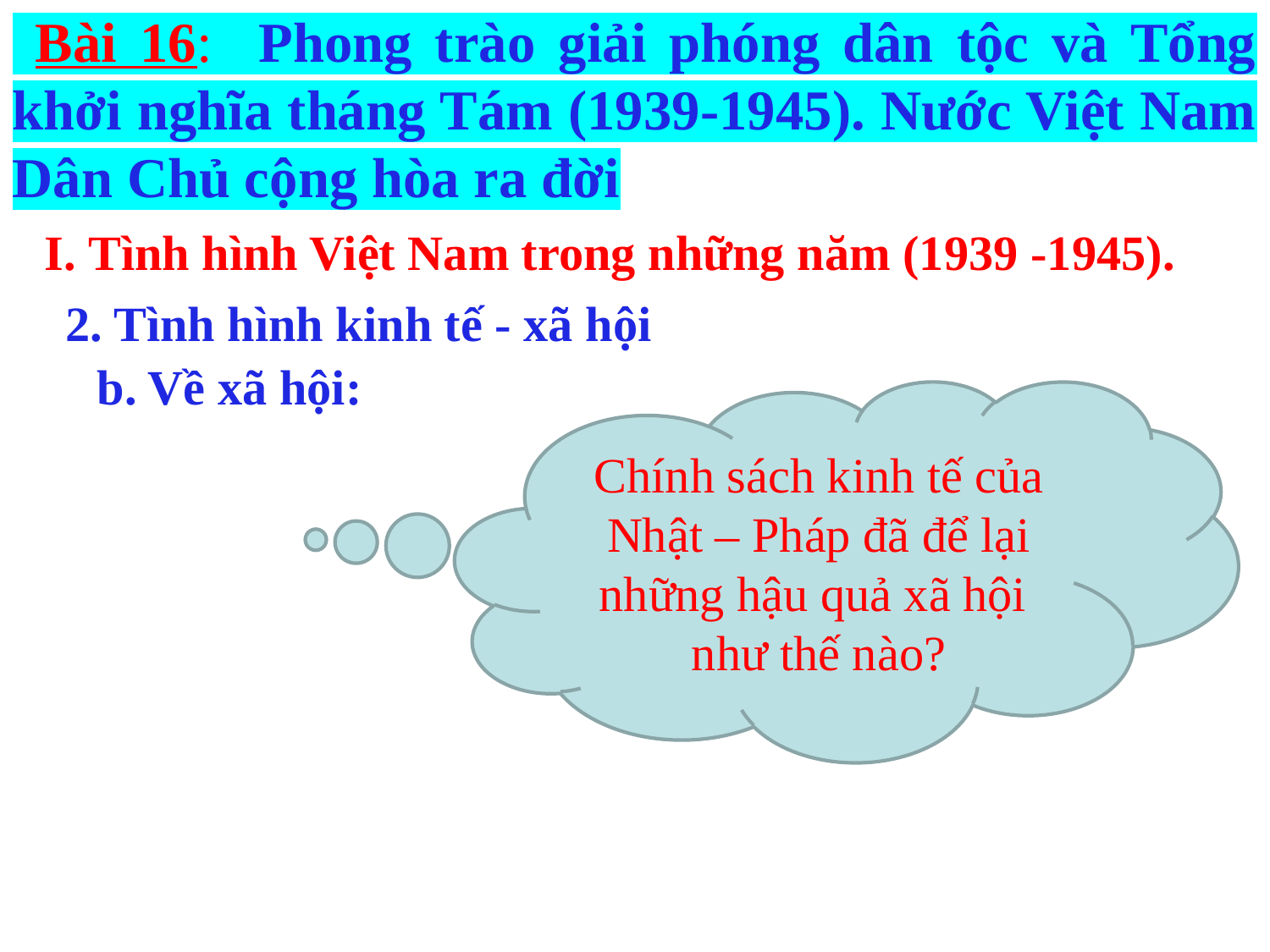

Bài 16:  Phong trào giải phóng dân tộc và Tổng khởi nghĩa tháng Tám (1939-1945). Nước Việt Nam Dân Chủ cộng hòa ra đời

# I. Tình hình Việt Nam trong những năm (1939 -1945).
2. Tình hình kinh tế - xã hội

b. Về xã hội:
Chính sách kinh tế của Nhật – Pháp đã để lại những hậu quả xã hội  như thế nào?